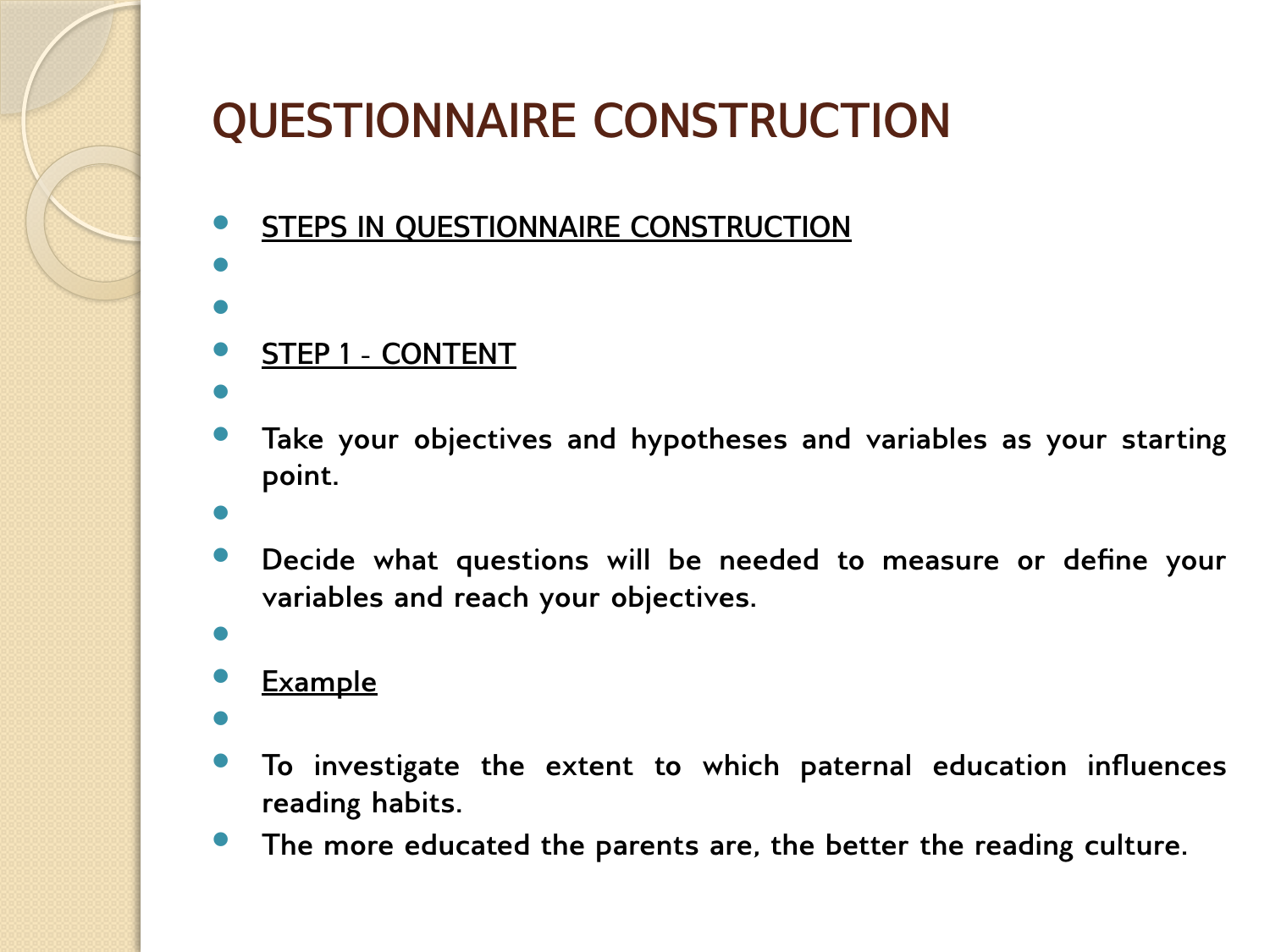

# QUESTIONNAIRE CONSTRUCTION
STEPS IN QUESTIONNAIRE CONSTRUCTION

STEP 1 - CONTENT

Take your objectives and hypotheses and variables as your starting point.

Decide what questions will be needed to measure or define your variables and reach your objectives.

Example

To investigate the extent to which paternal education influences reading habits.
The more educated the parents are, the better the reading culture.